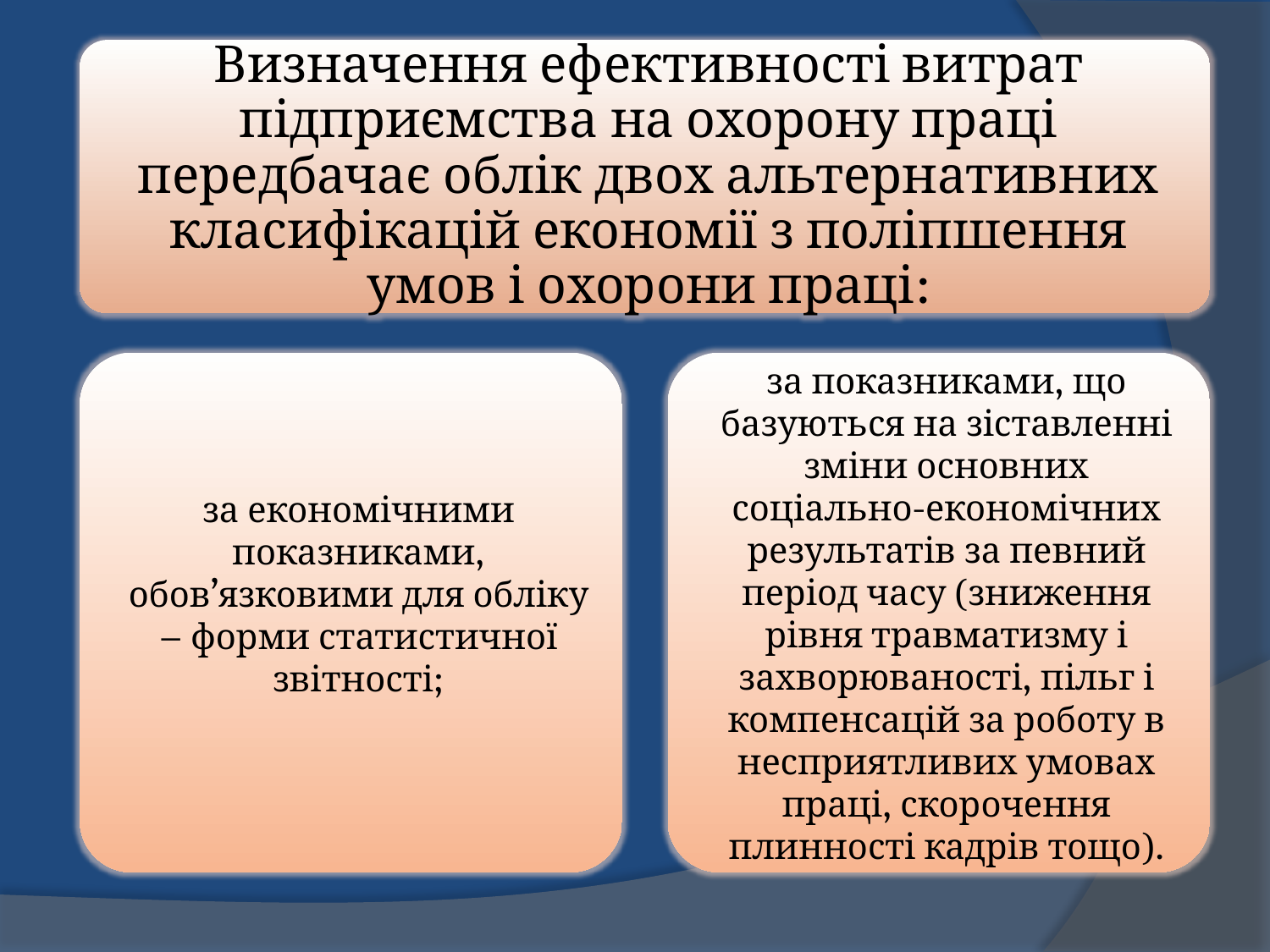

Визначення ефективності витрат підприємства на охорону праці передбачає облік двох альтернативних класифікацій економії з поліпшення умов і охорони праці:
за економічними показниками, обов’язковими для обліку – форми статистичної звітності;

за показниками, що базуються на зіставленні зміни основних соціально-економічних результатів за певний період часу (зниження рівня травматизму і захворюваності, пільг і компенсацій за роботу в несприятливих умовах праці, скорочення плинності кадрів тощо).